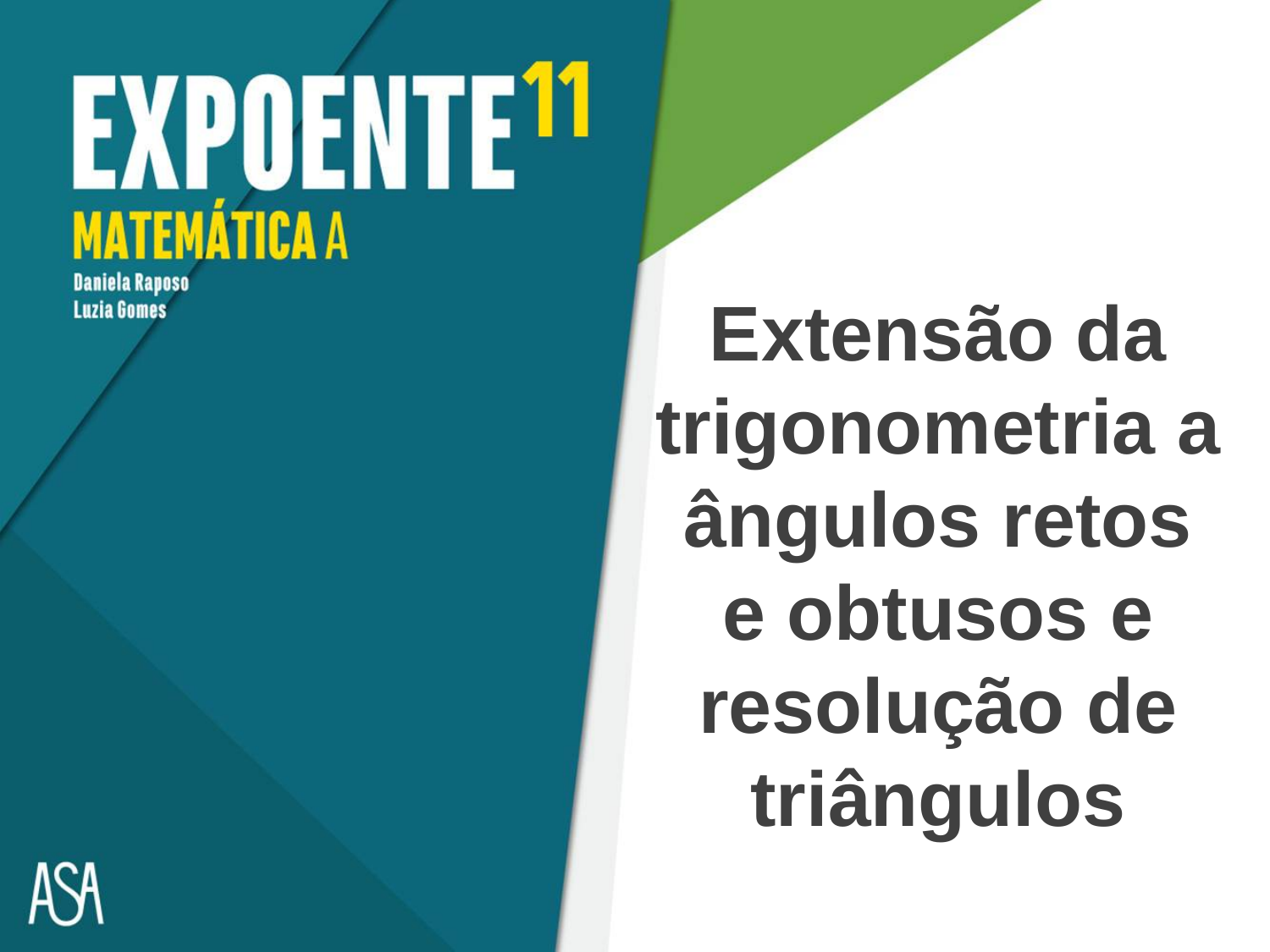

# Extensão da trigonometria a ângulos retos e obtusos e resolução de triângulos